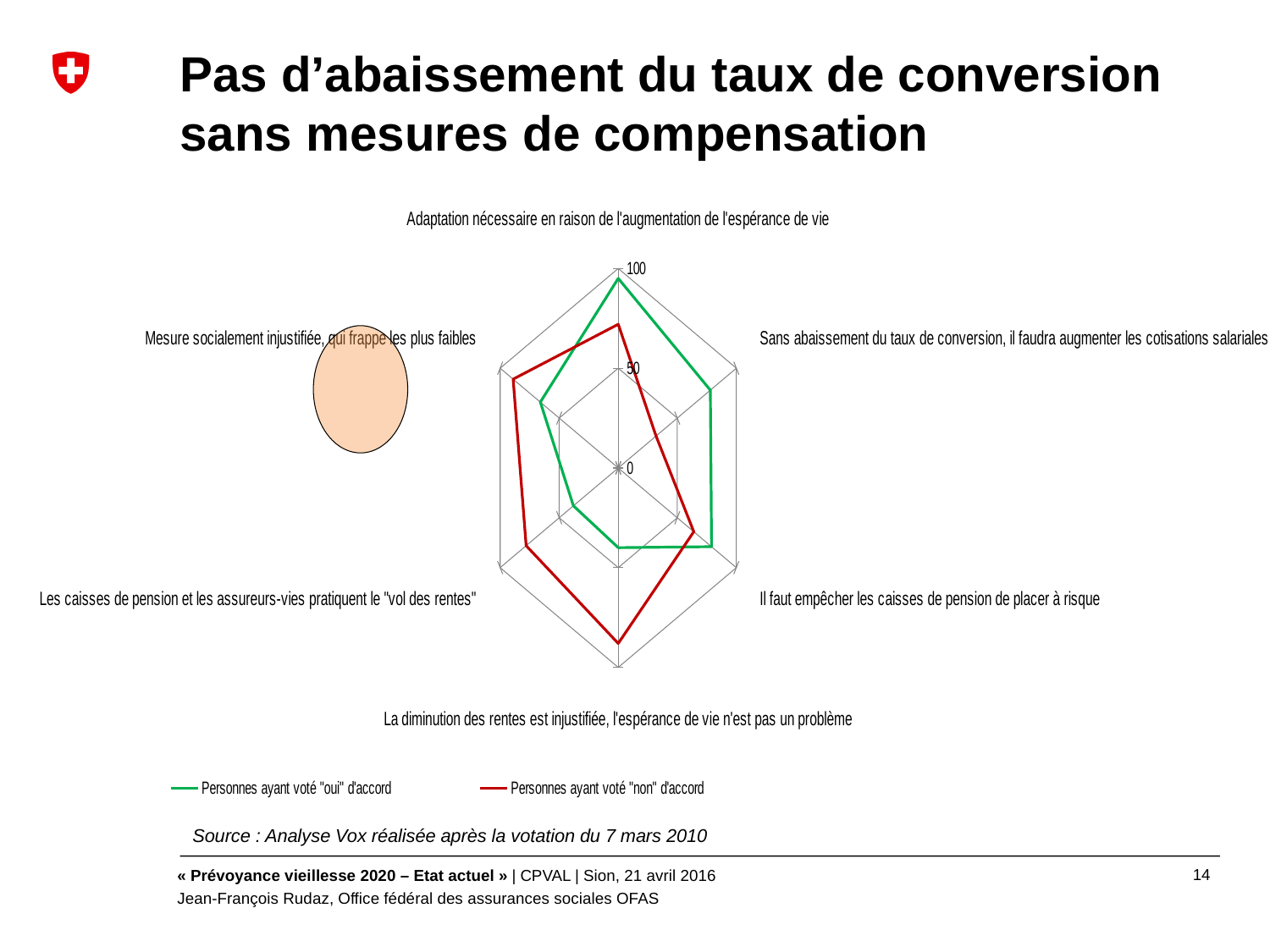

# Pas d’abaissement du taux de conversion sans mesures de compensation

### Chart

| Category | Personnes ayant voté "oui" d'accord | Personnes ayant voté "non" d'accord |
|---|---|---|
| Adaptation nécessaire en raison de l'augmentation de l'espérance de vie | 95.0 | 72.0 |
| Sans abaissement du taux de conversion, il faudra augmenter les cotisations salariales | 78.0 | 32.0 |
| Il faut empêcher les caisses de pension de placer à risque | 79.0 | 64.0 |
| La diminution des rentes est injustifiée, l'espérance de vie n'est pas un problème | 40.0 | 88.0 |
| Les caisses de pension et les assureurs-vies pratiquent le "vol des rentes" | 38.0 | 78.0 |
| Mesure socialement injustifiée, qui frappe les plus faibles | 66.0 | 89.0 |
Source : Analyse Vox réalisée après la votation du 7 mars 2010